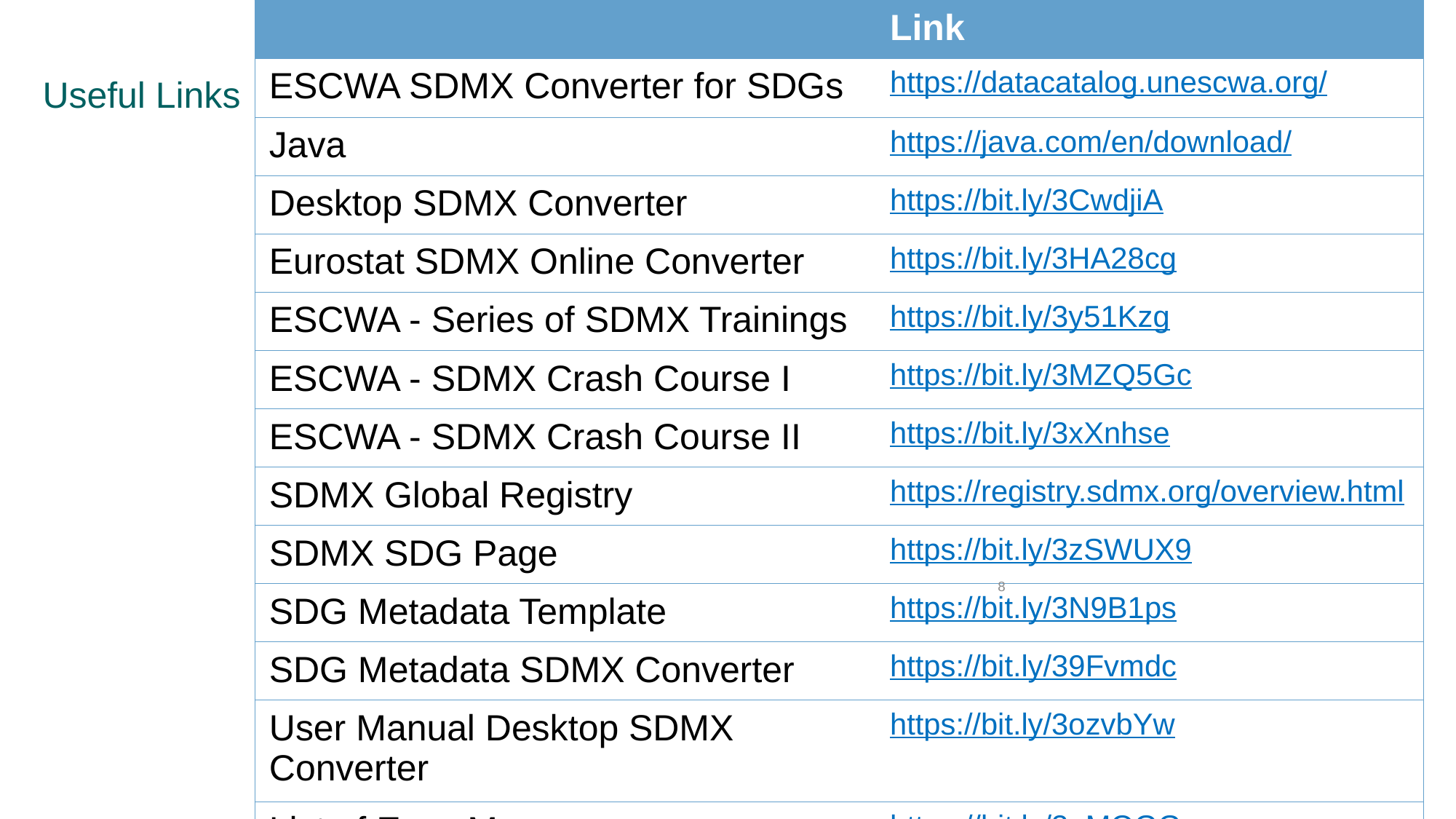

|  | Link |
| --- | --- |
| ESCWA SDMX Converter for SDGs | https://datacatalog.unescwa.org/ |
| Java | https://java.com/en/download/ |
| Desktop SDMX Converter | https://bit.ly/3CwdjiA |
| Eurostat SDMX Online Converter | https://bit.ly/3HA28cg |
| ESCWA - Series of SDMX Trainings | https://bit.ly/3y51Kzg |
| ESCWA - SDMX Crash Course I | https://bit.ly/3MZQ5Gc |
| ESCWA - SDMX Crash Course II | https://bit.ly/3xXnhse |
| SDMX Global Registry | https://registry.sdmx.org/overview.html |
| SDMX SDG Page | https://bit.ly/3zSWUX9 |
| SDG Metadata Template | https://bit.ly/3N9B1ps |
| SDG Metadata SDMX Converter | https://bit.ly/39Fvmdc |
| User Manual Desktop SDMX Converter | https://bit.ly/3ozvbYw |
| List of Error Messages | https://bit.ly/3qMQGGg |
Useful Links
8